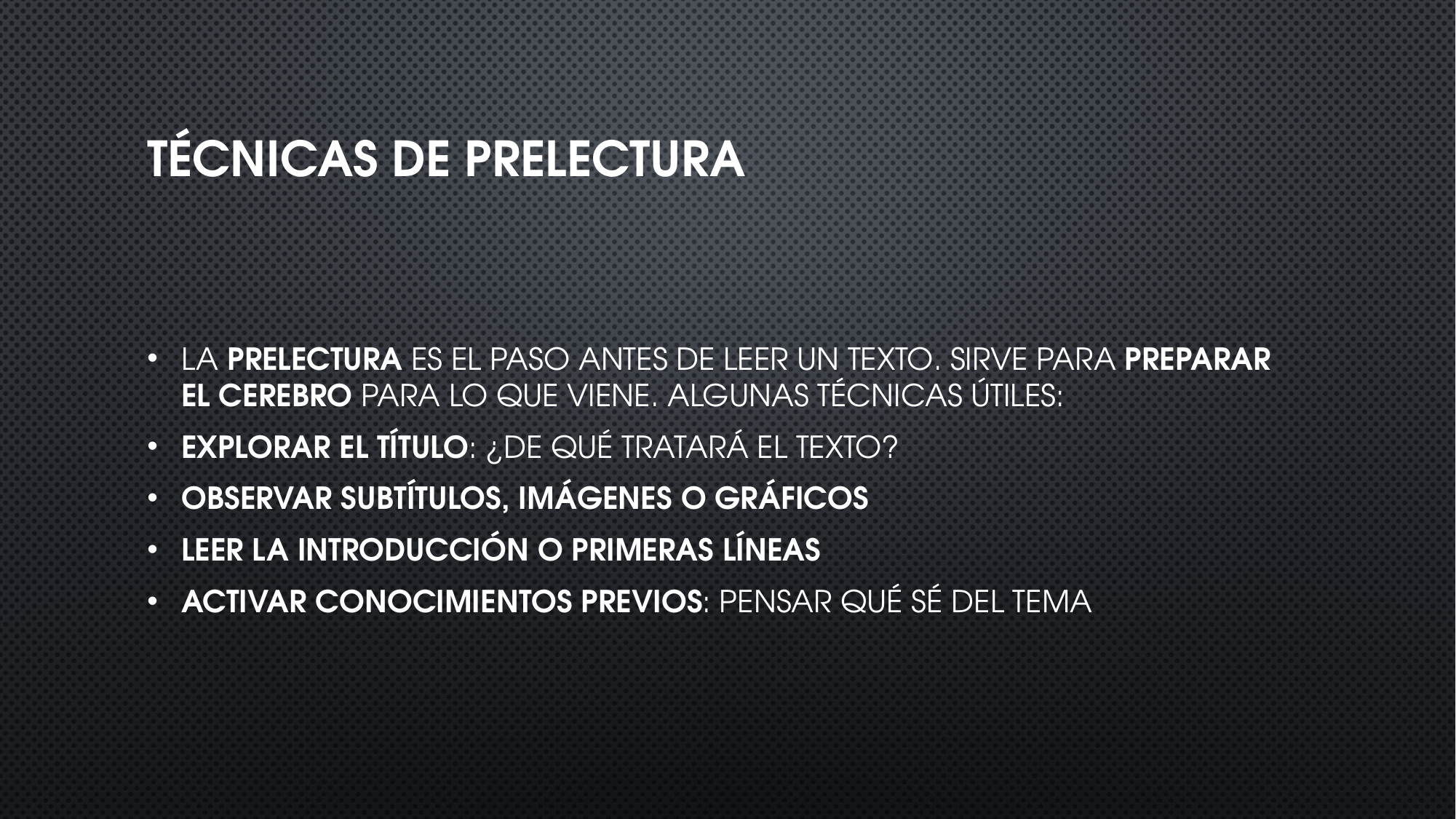

# Técnicas de prelectura
La prelectura es el paso antes de leer un texto. Sirve para preparar el cerebro para lo que viene. Algunas técnicas útiles:
Explorar el título: ¿de qué tratará el texto?
Observar subtítulos, imágenes o gráficos
Leer la introducción o primeras líneas
Activar conocimientos previos: pensar qué sé del tema